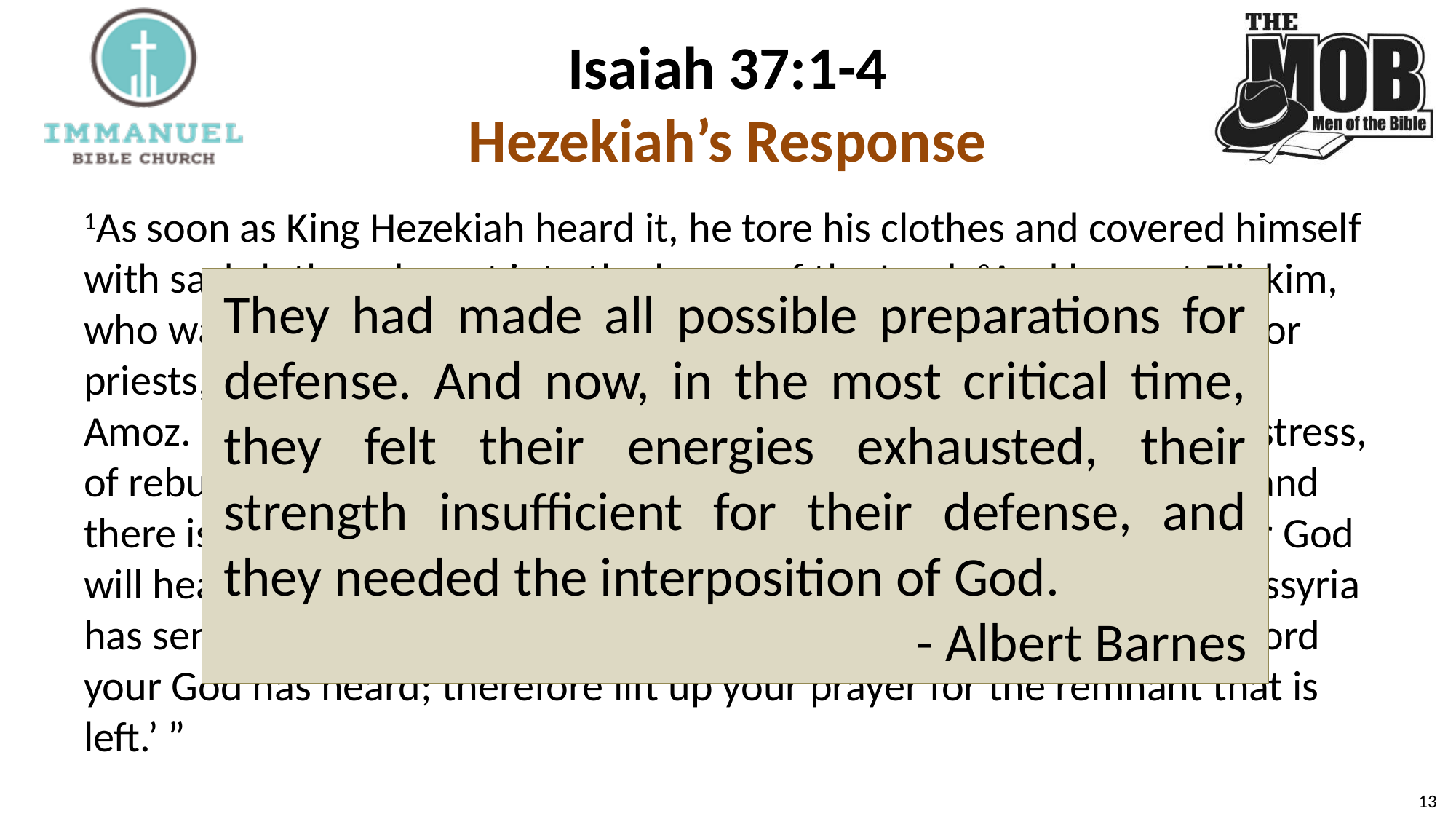

# Isaiah 37:1-4 Hezekiah’s Response
1As soon as King Hezekiah heard it, he tore his clothes and covered himself with sackcloth and went into the house of the Lord. 2And he sent Eliakim, who was over the household, and Shebna the secretary, and the senior priests, covered with sackcloth, to the prophet Isaiah the son of Amoz. 3They said to him, “Thus says Hezekiah, ‘This day is a day of distress, of rebuke, and of disgrace; children have come to the point of birth, and there is no strength to bring them forth. 4It may be that the Lord your God will hear the words of the Rabshakeh, whom his master the king of Assyria has sent to mock the living God, and will rebuke the words that the Lord your God has heard; therefore lift up your prayer for the remnant that is left.’ ”

They had made all possible preparations for defense. And now, in the most critical time, they felt their energies exhausted, their strength insufficient for their defense, and they needed the interposition of God.
- Albert Barnes
13